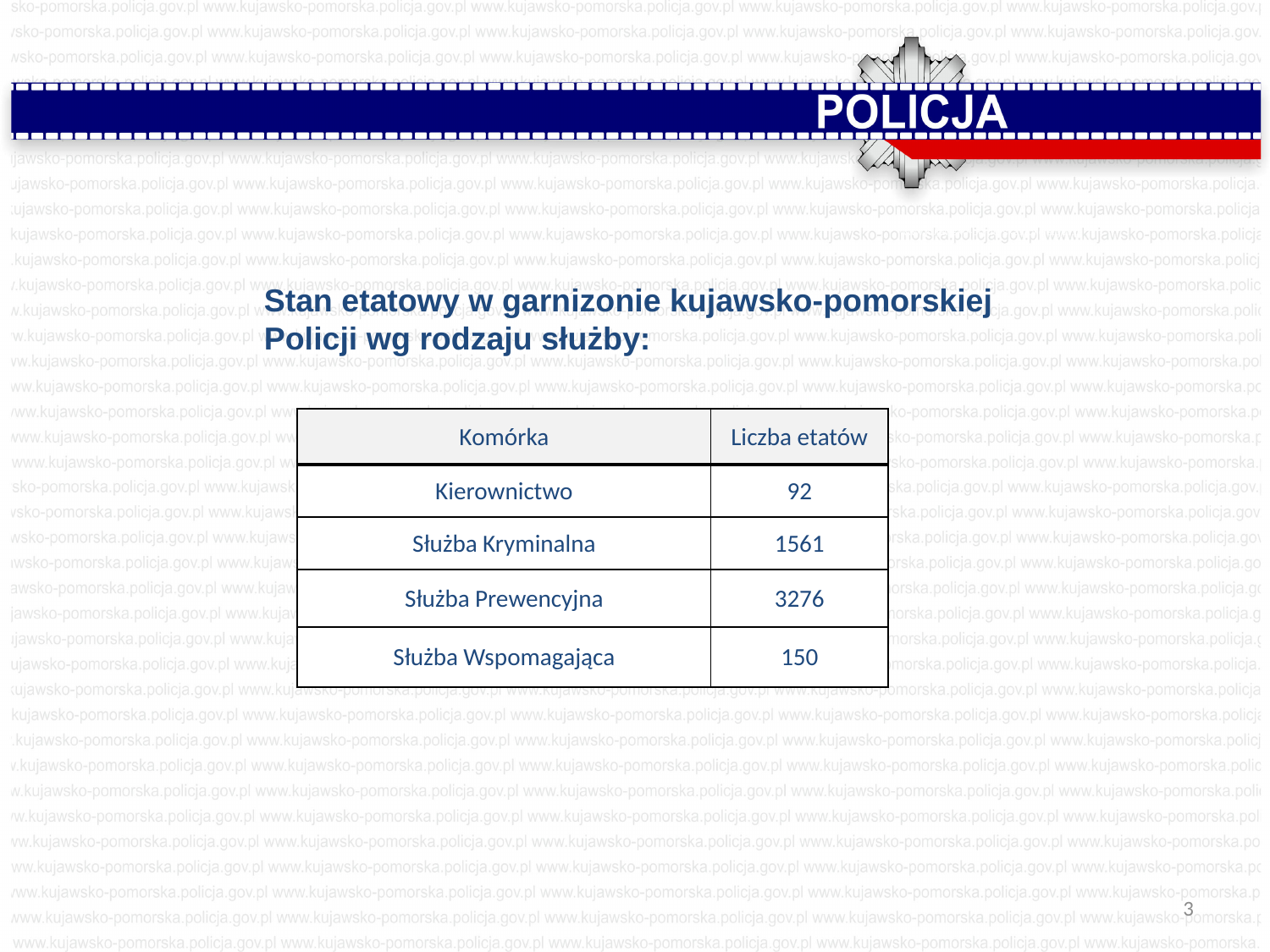

www.kujawsko-pomorska.policja.gov.pl
Stan etatowy w garnizonie kujawsko-pomorskiej Policji wg rodzaju służby:
| Komórka | Liczba etatów |
| --- | --- |
| Kierownictwo | 92 |
| Służba Kryminalna | 1561 |
| Służba Prewencyjna | 3276 |
| Służba Wspomagająca | 150 |
3